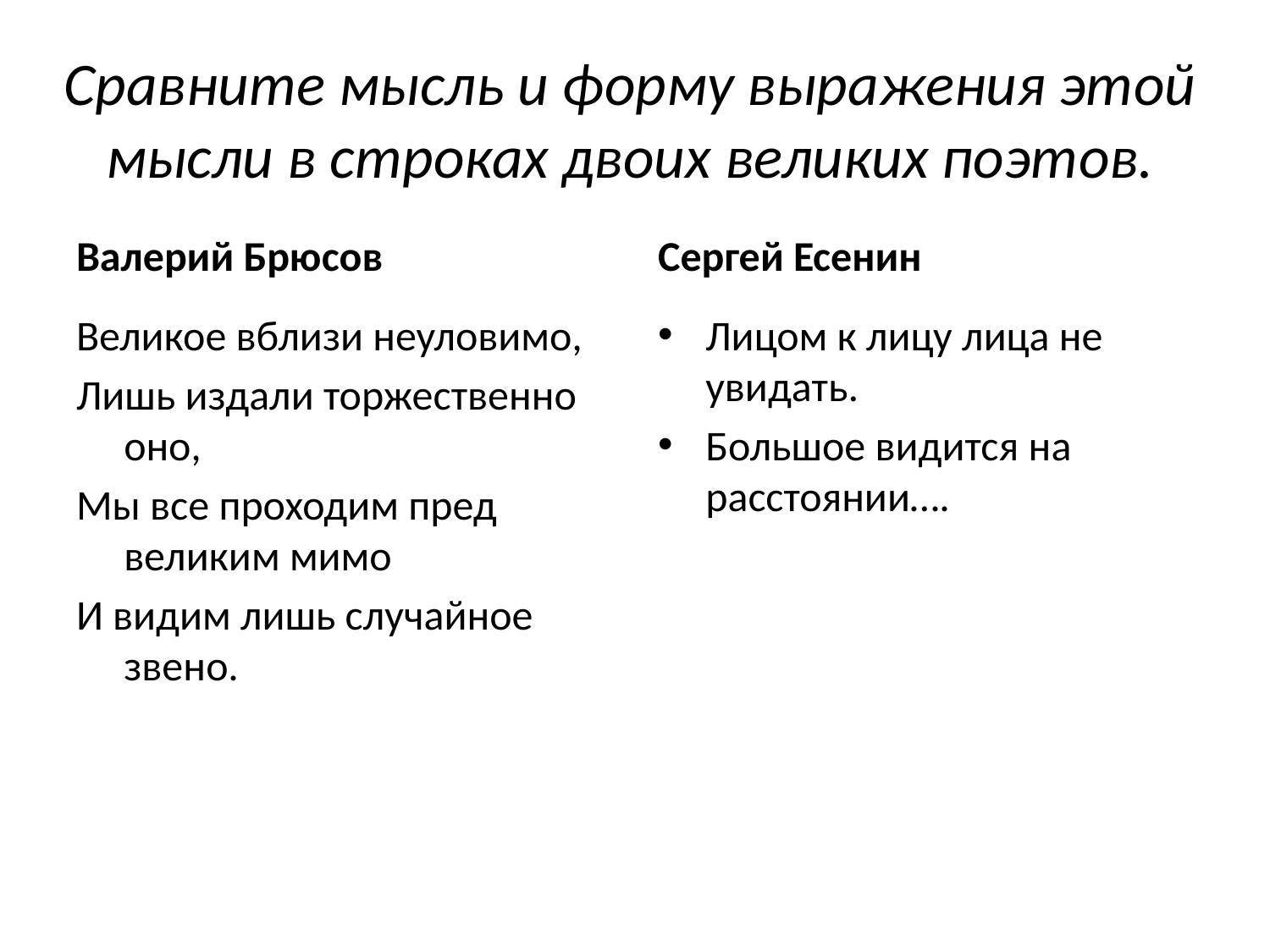

# Сравните мысль и форму выражения этой мысли в строках двоих великих поэтов.
Валерий Брюсов
Сергей Есенин
Великое вблизи неуловимо,
Лишь издали торжественно оно,
Мы все проходим пред великим мимо
И видим лишь случайное звено.
Лицом к лицу лица не увидать.
Большое видится на расстоянии….